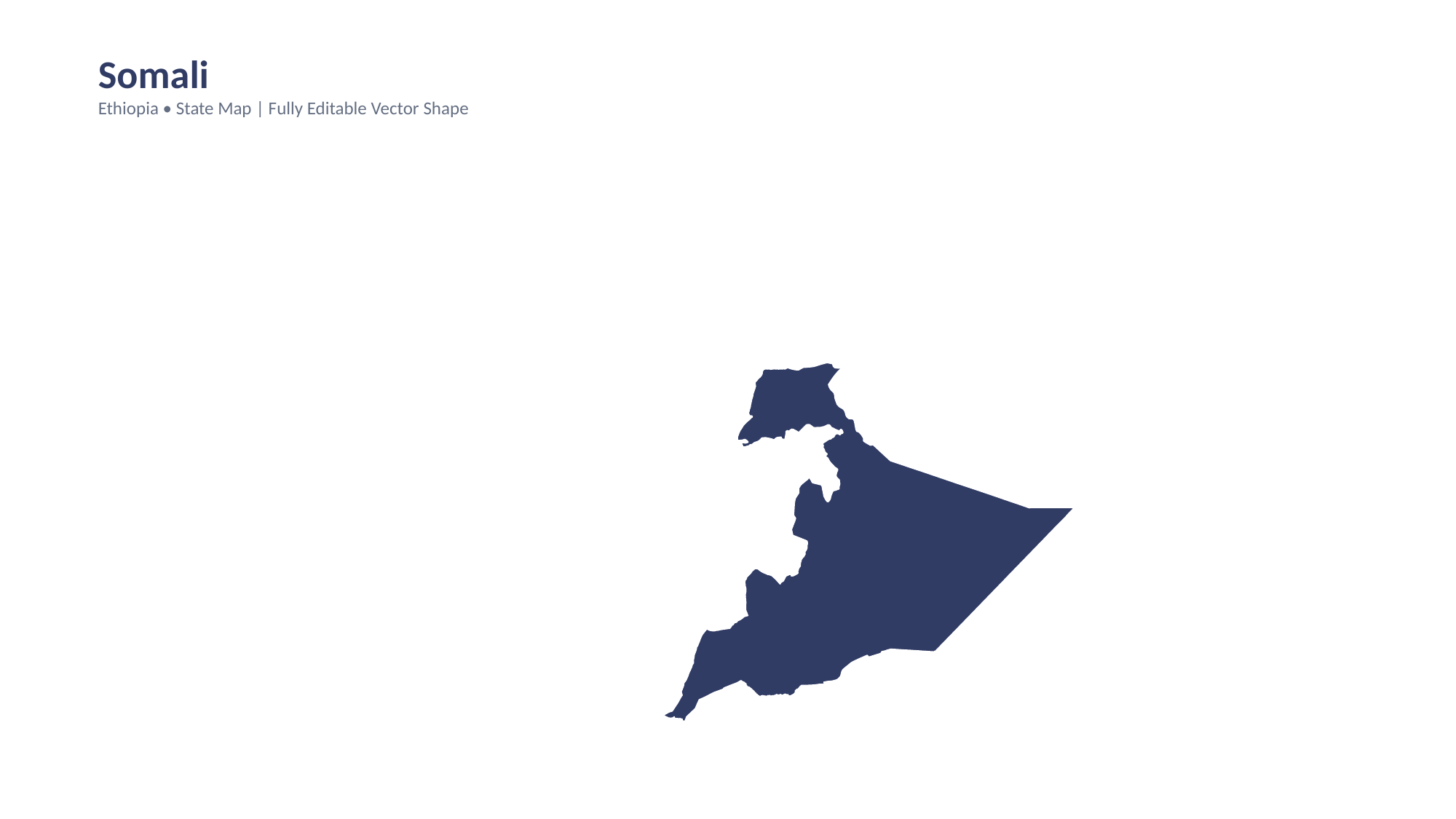

Somali
Ethiopia • State Map | Fully Editable Vector Shape